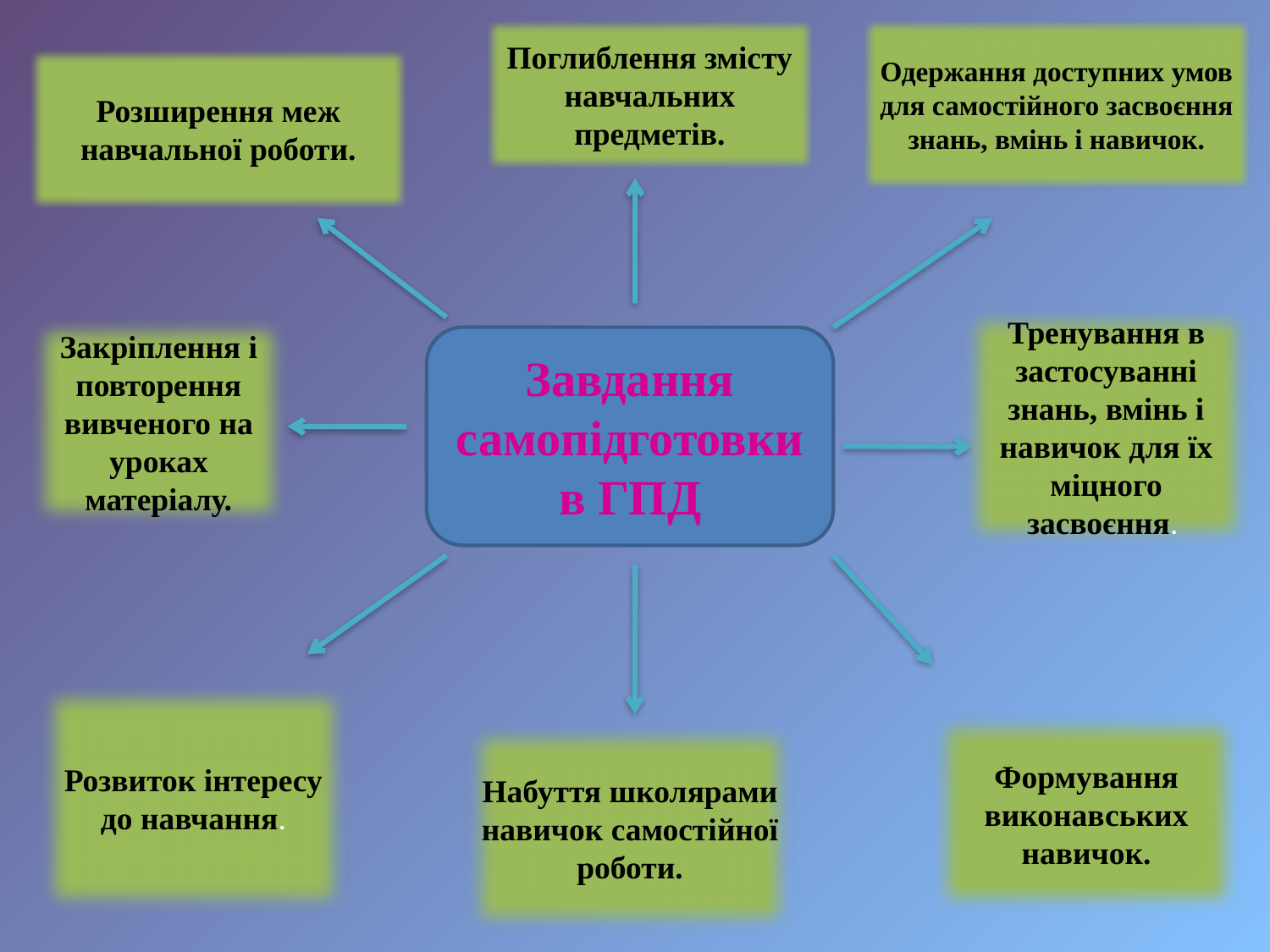

Поглиблення змісту навчальних предметів.
Одержання доступних умов для самостійного засвоєння знань, вмінь і навичок.
Розширення меж навчальної роботи.
Тренування в застосуванні знань, вмінь і навичок для їх міцного засвоєння.
Закріплення і повторення вивченого на уроках матеріалу.
Завдання самопідготовки в ГПД
Розвиток інтересу до навчання.
Формування виконавських навичок.
Набуття школярами навичок самостійної роботи.